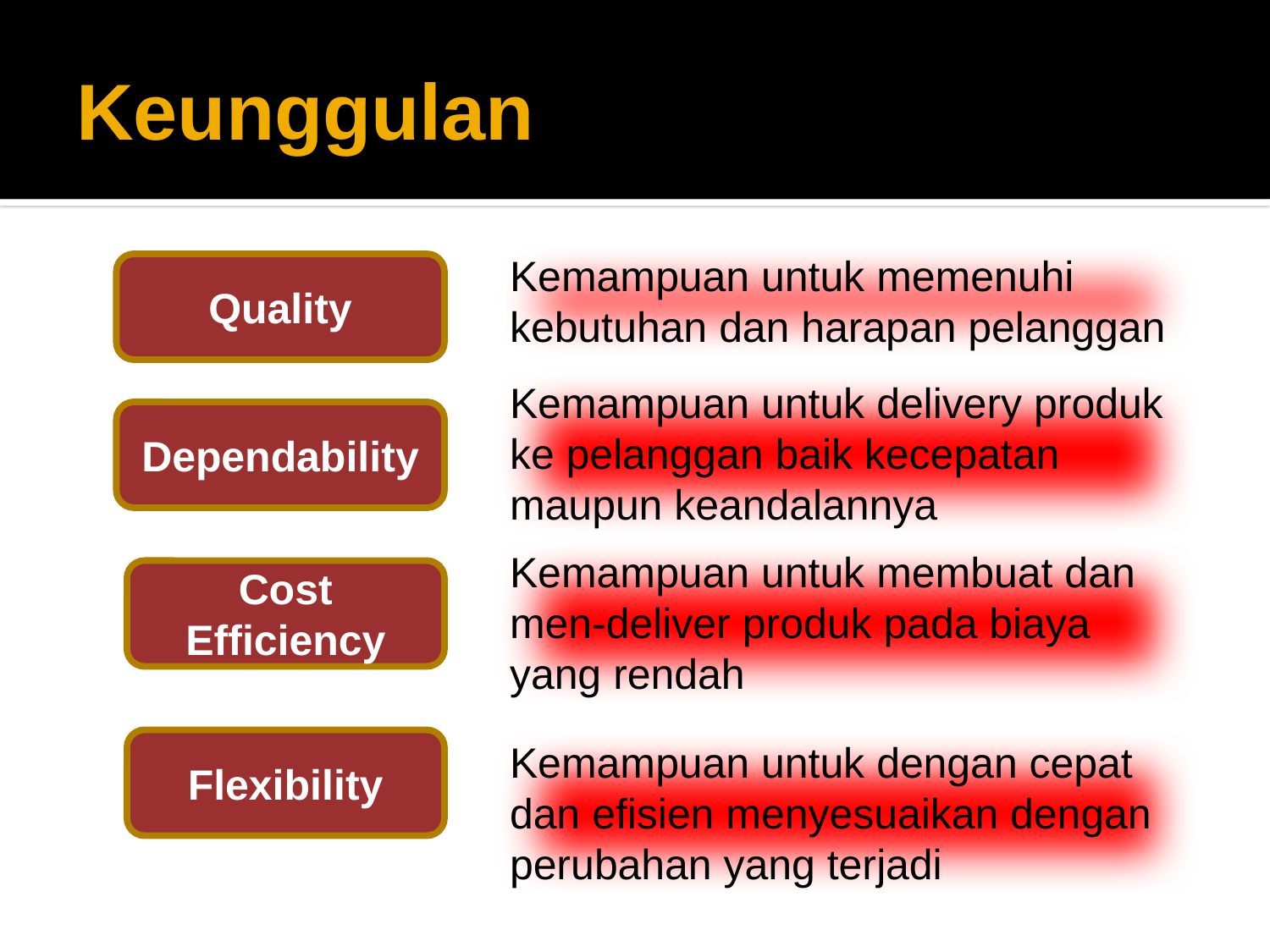

# Keunggulan
Kemampuan untuk memenuhi kebutuhan dan harapan pelanggan
Quality
Kemampuan untuk delivery produk ke pelanggan baik kecepatan maupun keandalannya
Dependability
Kemampuan untuk membuat dan men-deliver produk pada biaya yang rendah
Cost Efficiency
Flexibility
Kemampuan untuk dengan cepat dan efisien menyesuaikan dengan perubahan yang terjadi